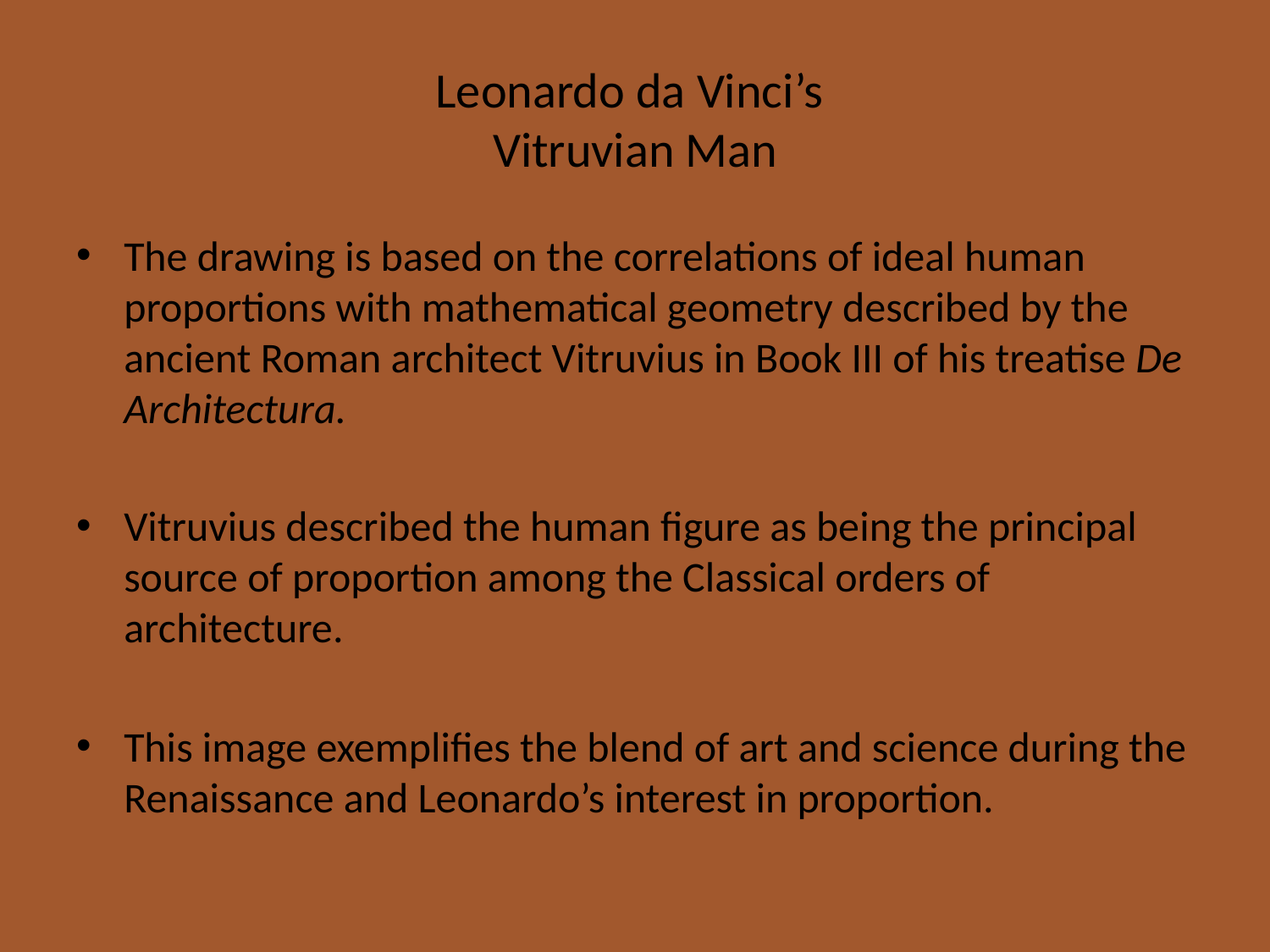

# Leonardo da Vinci’s Vitruvian Man
The drawing is based on the correlations of ideal human proportions with mathematical geometry described by the ancient Roman architect Vitruvius in Book III of his treatise De Architectura.

Vitruvius described the human figure as being the principal source of proportion among the Classical orders of architecture.

This image exemplifies the blend of art and science during the Renaissance and Leonardo’s interest in proportion.